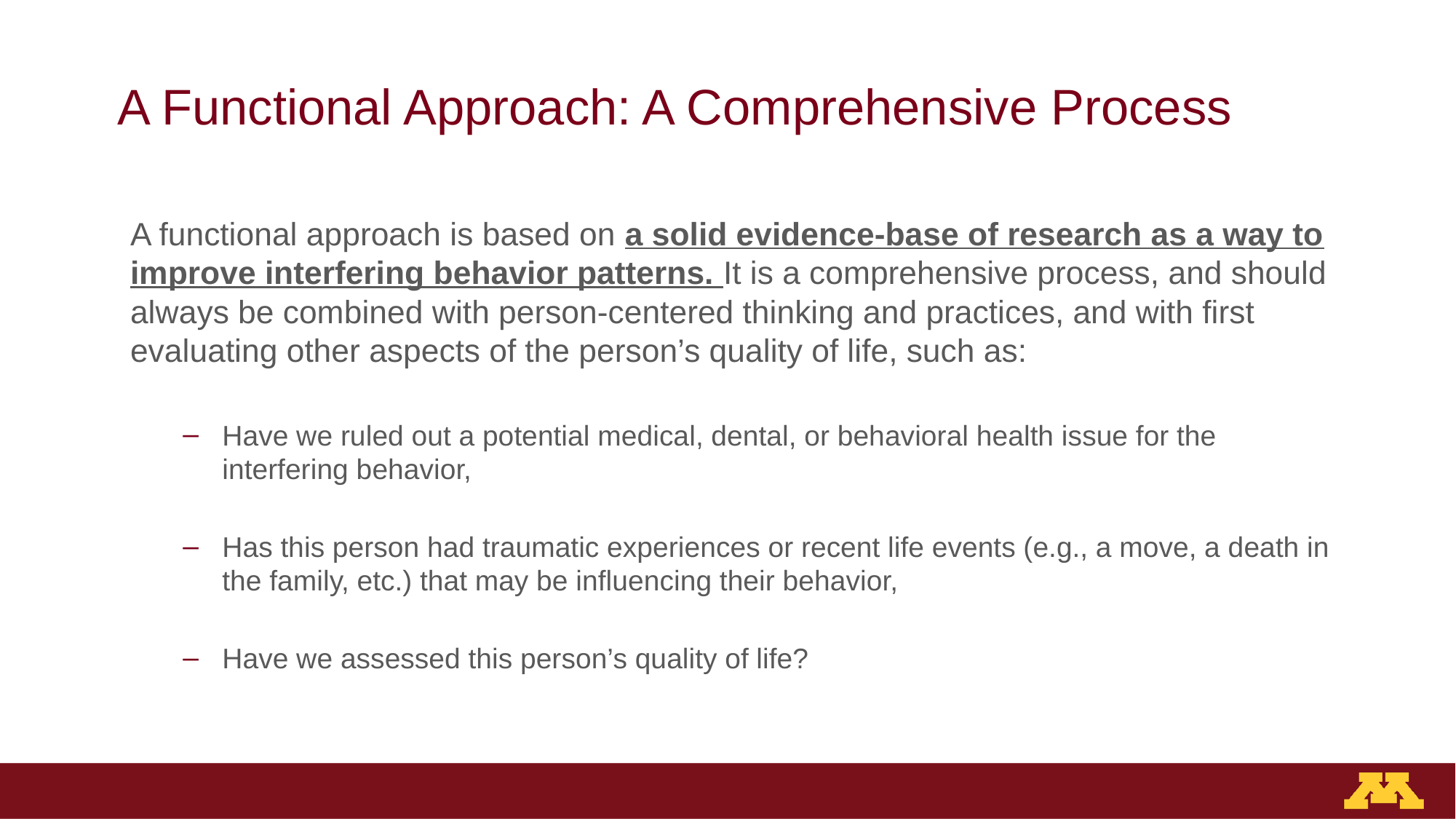

# A Functional Approach: A Comprehensive Process
A functional approach is based on a solid evidence-base of research as a way to improve interfering behavior patterns. It is a comprehensive process, and should always be combined with person-centered thinking and practices, and with first evaluating other aspects of the person’s quality of life, such as:

Have we ruled out a potential medical, dental, or behavioral health issue for the interfering behavior,

Has this person had traumatic experiences or recent life events (e.g., a move, a death in the family, etc.) that may be influencing their behavior,

Have we assessed this person’s quality of life?